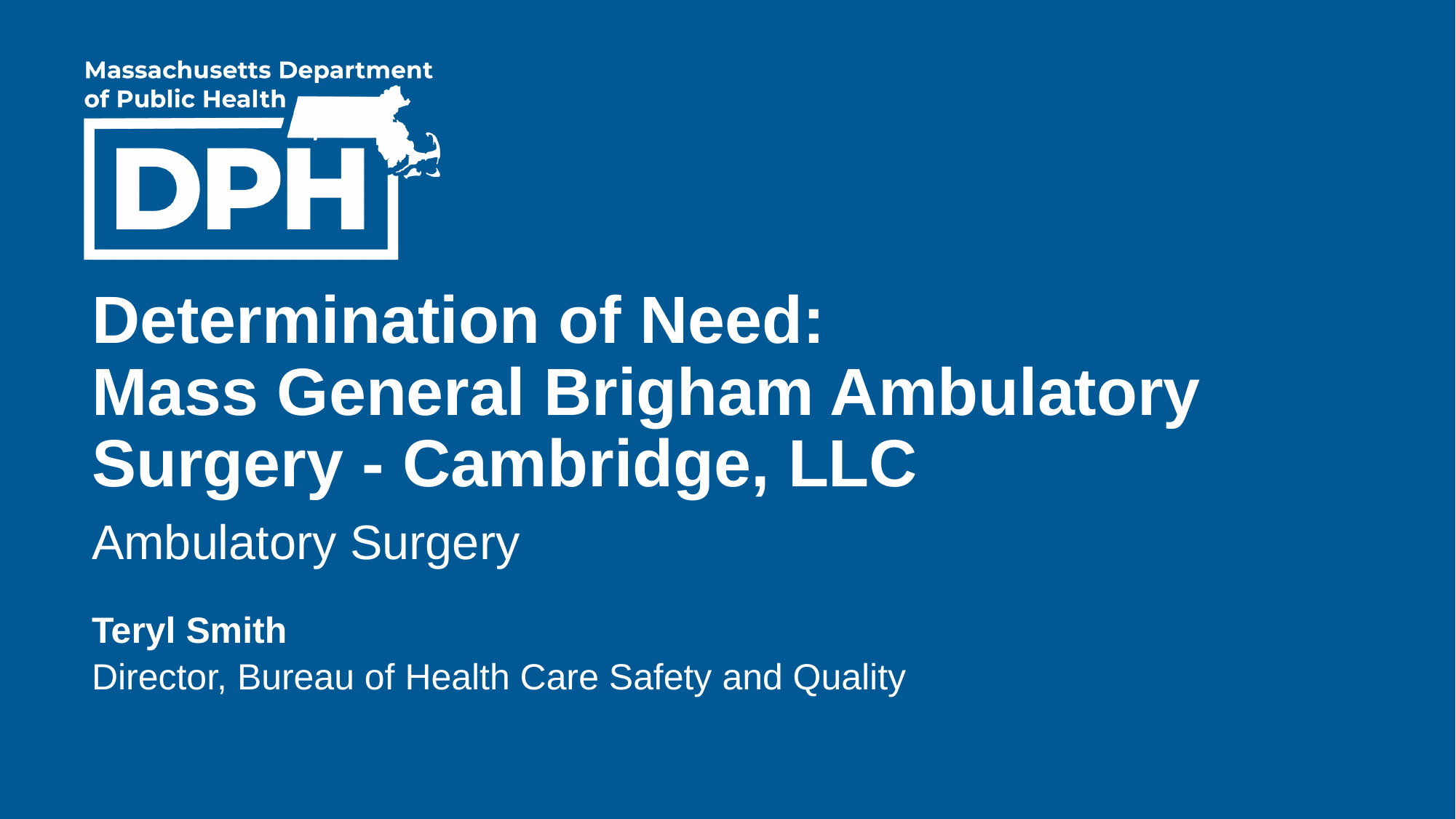

Determination of Need:
Mass General Brigham Ambulatory Surgery - Cambridge, LLC
Ambulatory Surgery
Teryl Smith​​
Director, Bureau of Health Care Safety and Quality​